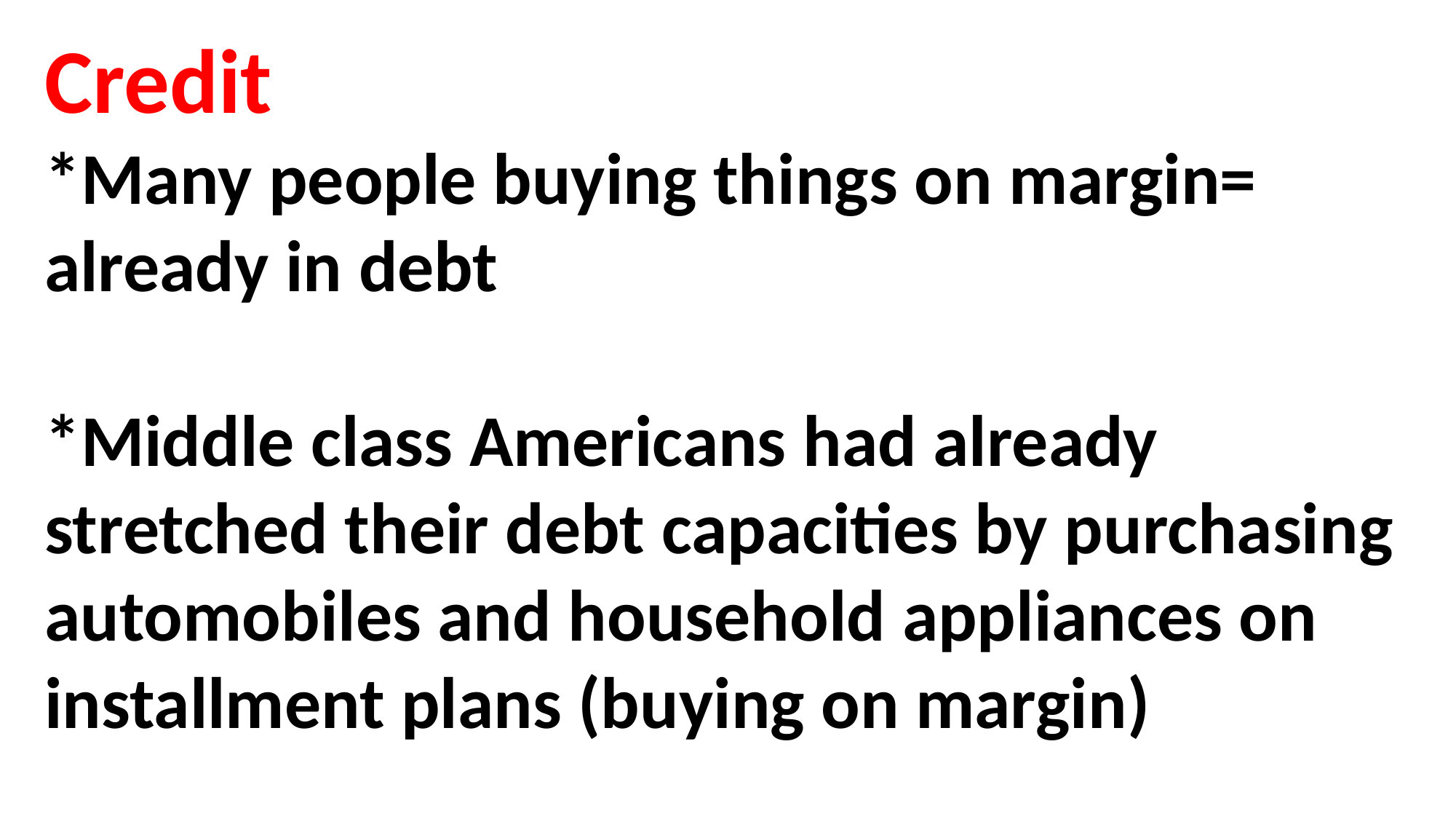

Credit
*Many people buying things on margin= already in debt

*Middle class Americans had already stretched their debt capacities by purchasing automobiles and household appliances on installment plans (buying on margin)